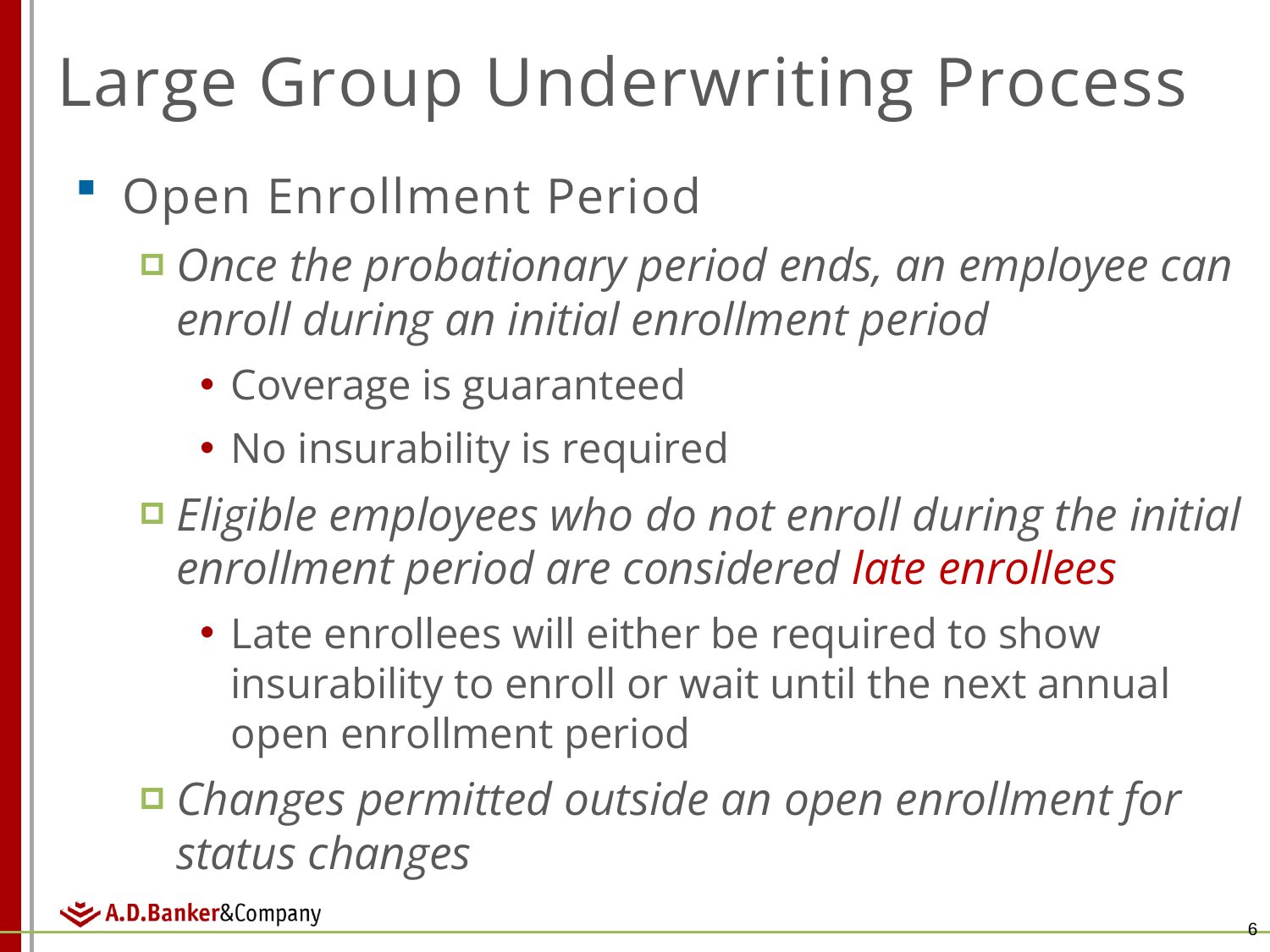

# Large Group Underwriting Process
Open Enrollment Period
Once the probationary period ends, an employee can enroll during an initial enrollment period
Coverage is guaranteed
No insurability is required
Eligible employees who do not enroll during the initial enrollment period are considered late enrollees
Late enrollees will either be required to show insurability to enroll or wait until the next annual open enrollment period
Changes permitted outside an open enrollment for status changes

6